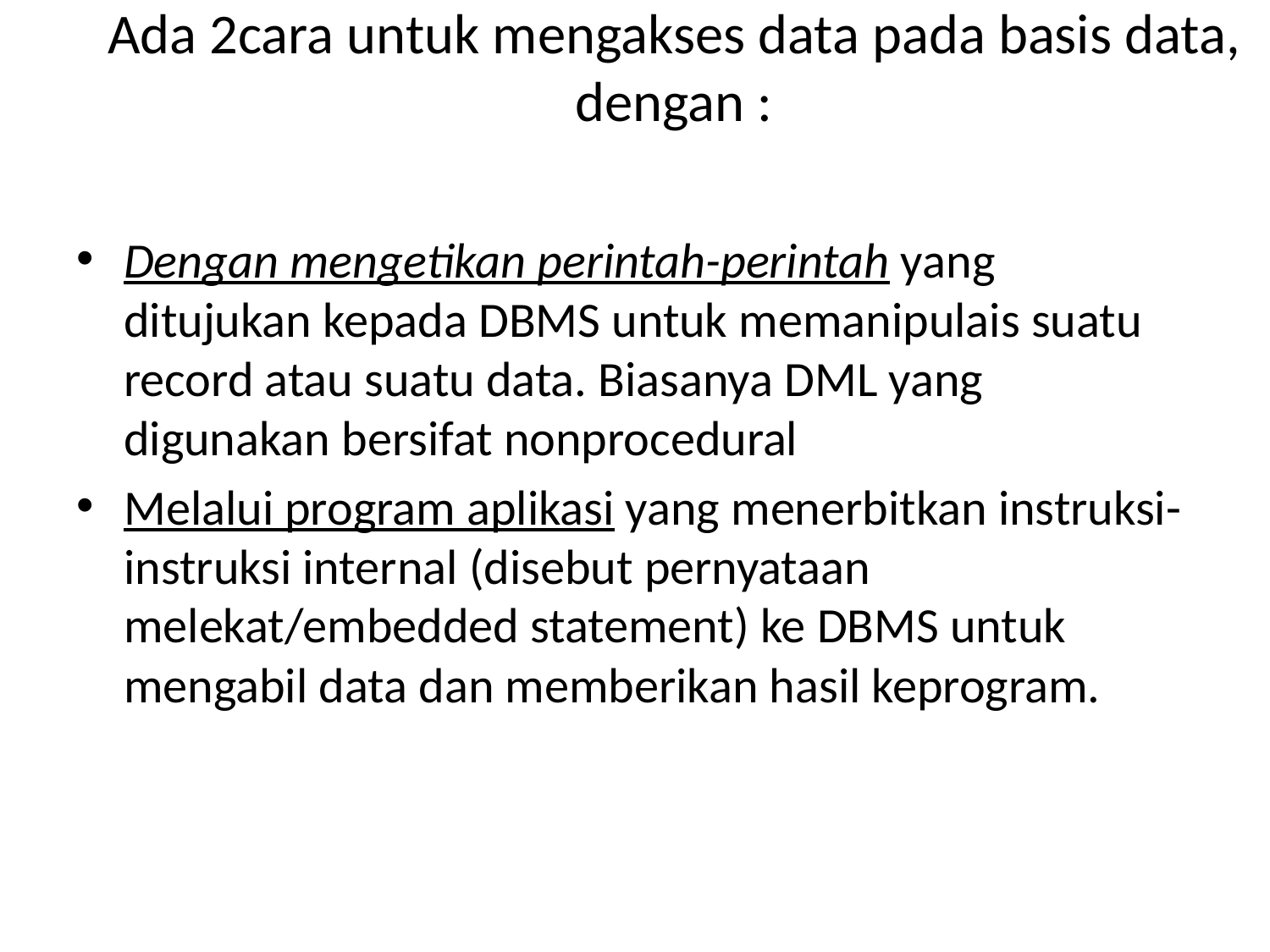

# Ada 2cara untuk mengakses data pada basis data, dengan :
Dengan mengetikan perintah-perintah yang ditujukan kepada DBMS untuk memanipulais suatu record atau suatu data. Biasanya DML yang digunakan bersifat nonprocedural
Melalui program aplikasi yang menerbitkan instruksi-instruksi internal (disebut pernyataan melekat/embedded statement) ke DBMS untuk mengabil data dan memberikan hasil keprogram.